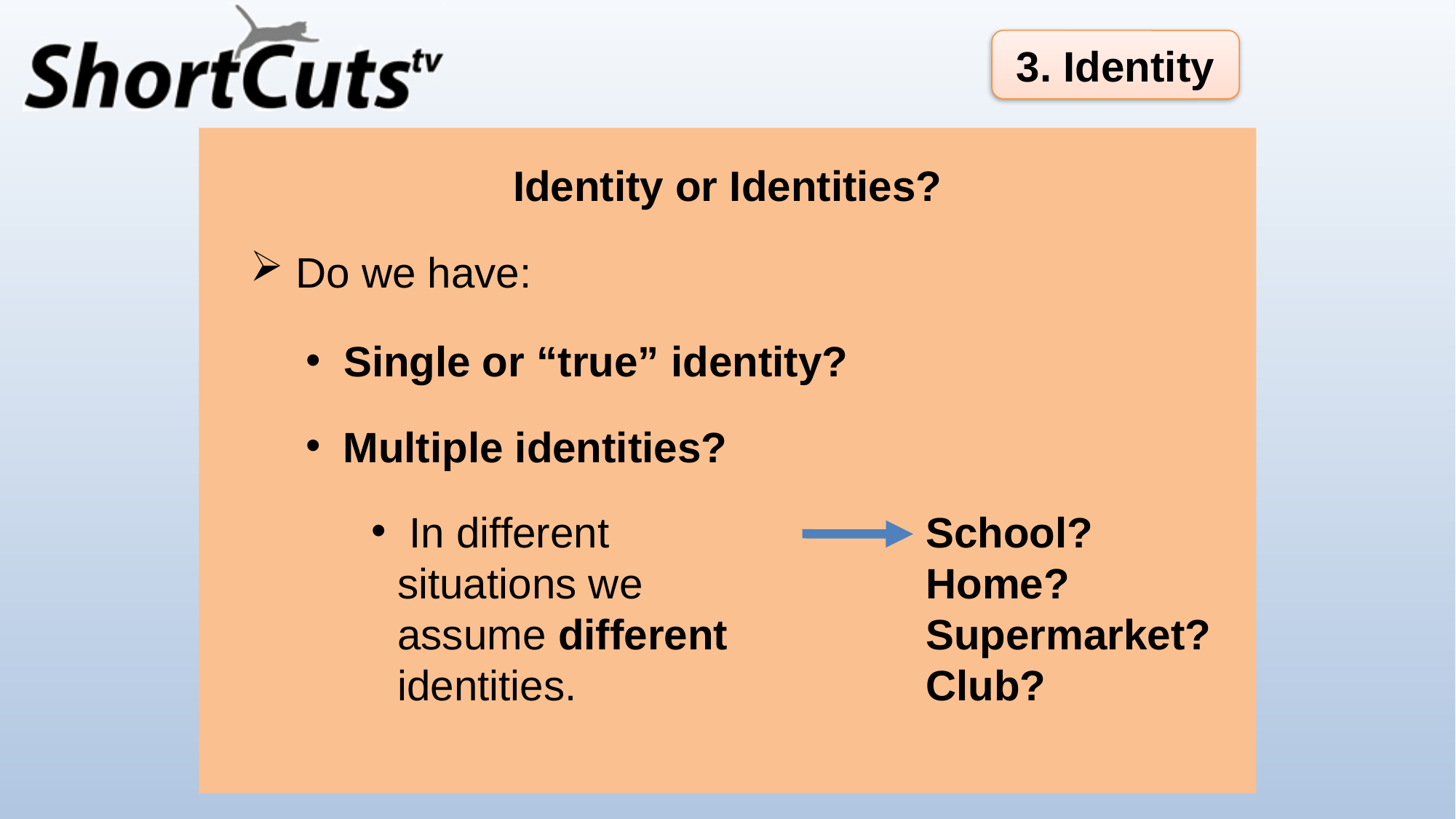

3. Identity

Identity or Identities?
 Do we have:
 Single or “true” identity?
 Multiple identities?
 In different situations we assume different identities.
School?
Home?
Supermarket?
Club?